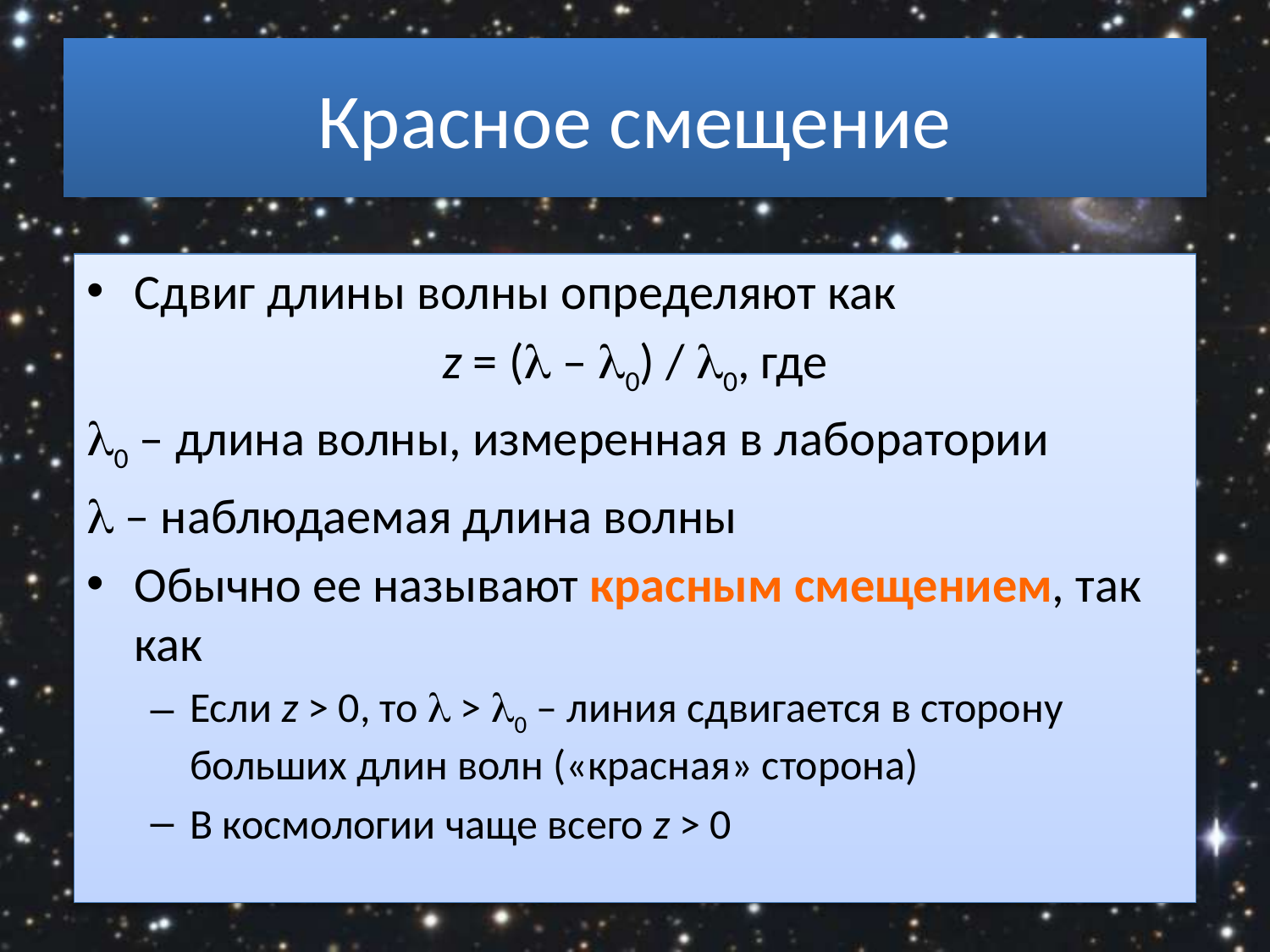

# Красное смещение
Сдвиг длины волны определяют как
z = (λ – λ0) / λ0, где
λ0 – длина волны, измеренная в лаборатории
λ – наблюдаемая длина волны
Обычно ее называют красным смещением, так как
Если z > 0, то λ > λ0 – линия сдвигается в сторону больших длин волн («красная» сторона)
В космологии чаще всего z > 0